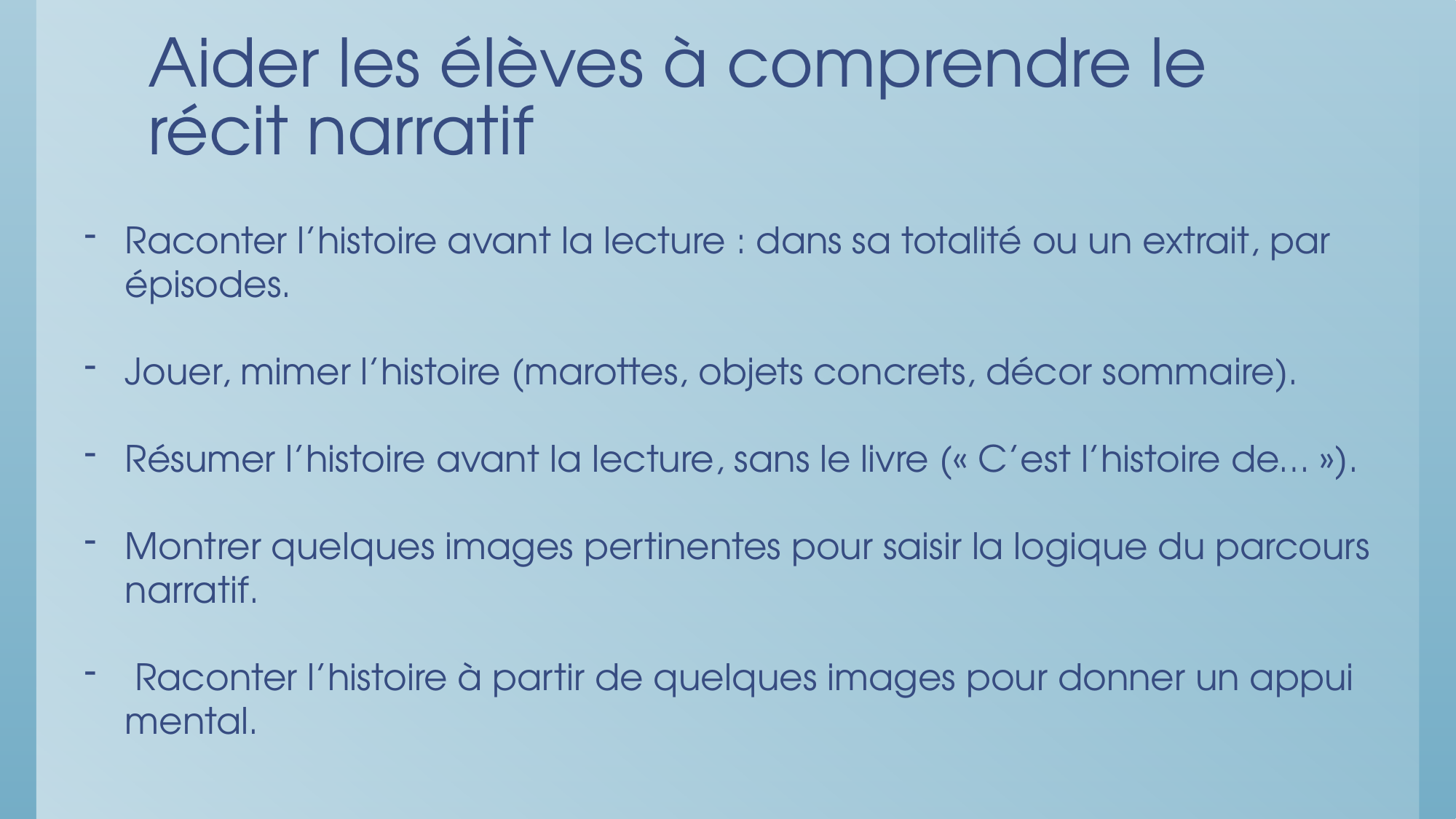

# Aider les élèves à comprendre le récit narratif
Raconter l’histoire avant la lecture : dans sa totalité ou un extrait, par épisodes.

Jouer, mimer l’histoire (marottes, objets concrets, décor sommaire).

Résumer l’histoire avant la lecture, sans le livre (« C’est l’histoire de… »).

Montrer quelques images pertinentes pour saisir la logique du parcours narratif.

 Raconter l’histoire à partir de quelques images pour donner un appui mental.